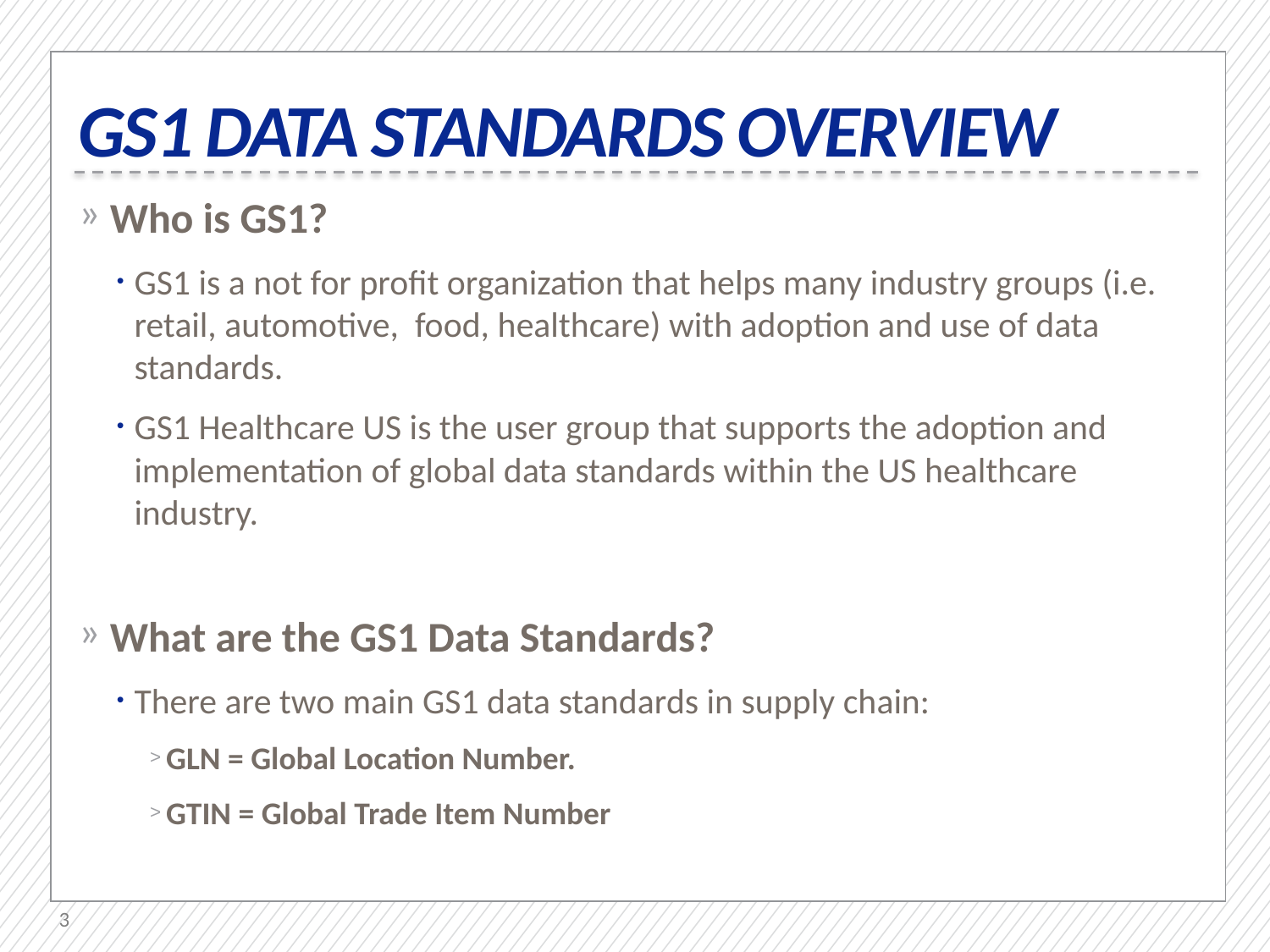

# GS1 Data Standards Overview
Who is GS1?
GS1 is a not for profit organization that helps many industry groups (i.e. retail, automotive,  food, healthcare) with adoption and use of data standards.
GS1 Healthcare US is the user group that supports the adoption and implementation of global data standards within the US healthcare industry.

What are the GS1 Data Standards?
There are two main GS1 data standards in supply chain:
GLN = Global Location Number.
GTIN = Global Trade Item Number

3